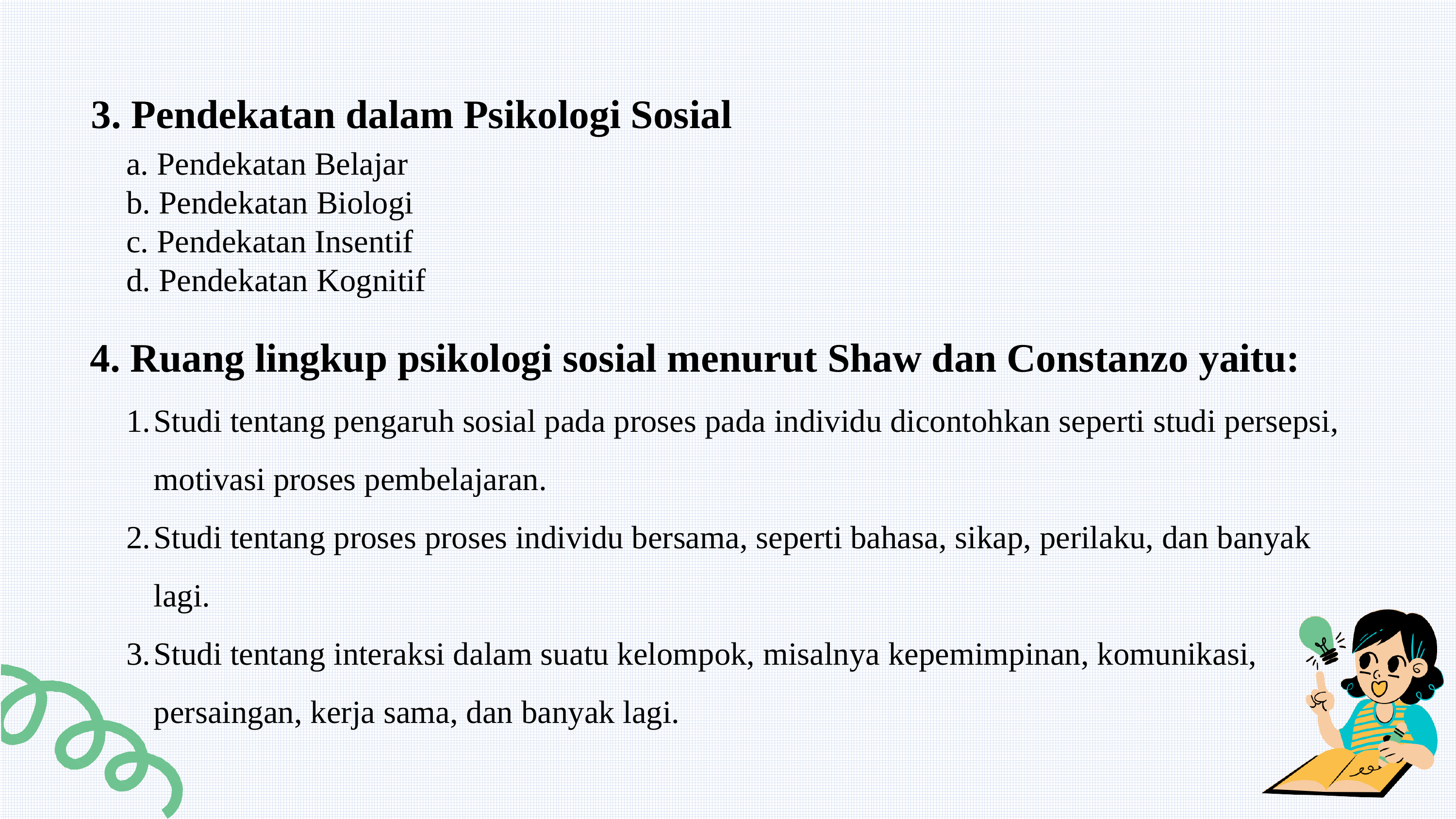

# 3. Pendekatan dalam Psikologi Sosial
a. Pendekatan Belajar
b. Pendekatan Biologi
c. Pendekatan Insentif
d. Pendekatan Kognitif

4. Ruang lingkup psikologi sosial menurut Shaw dan Constanzo yaitu:
Studi tentang pengaruh sosial pada proses pada individu dicontohkan seperti studi persepsi, motivasi proses pembelajaran.
Studi tentang proses proses individu bersama, seperti bahasa, sikap, perilaku, dan banyak lagi.
Studi tentang interaksi dalam suatu kelompok, misalnya kepemimpinan, komunikasi, persaingan, kerja sama, dan banyak lagi.